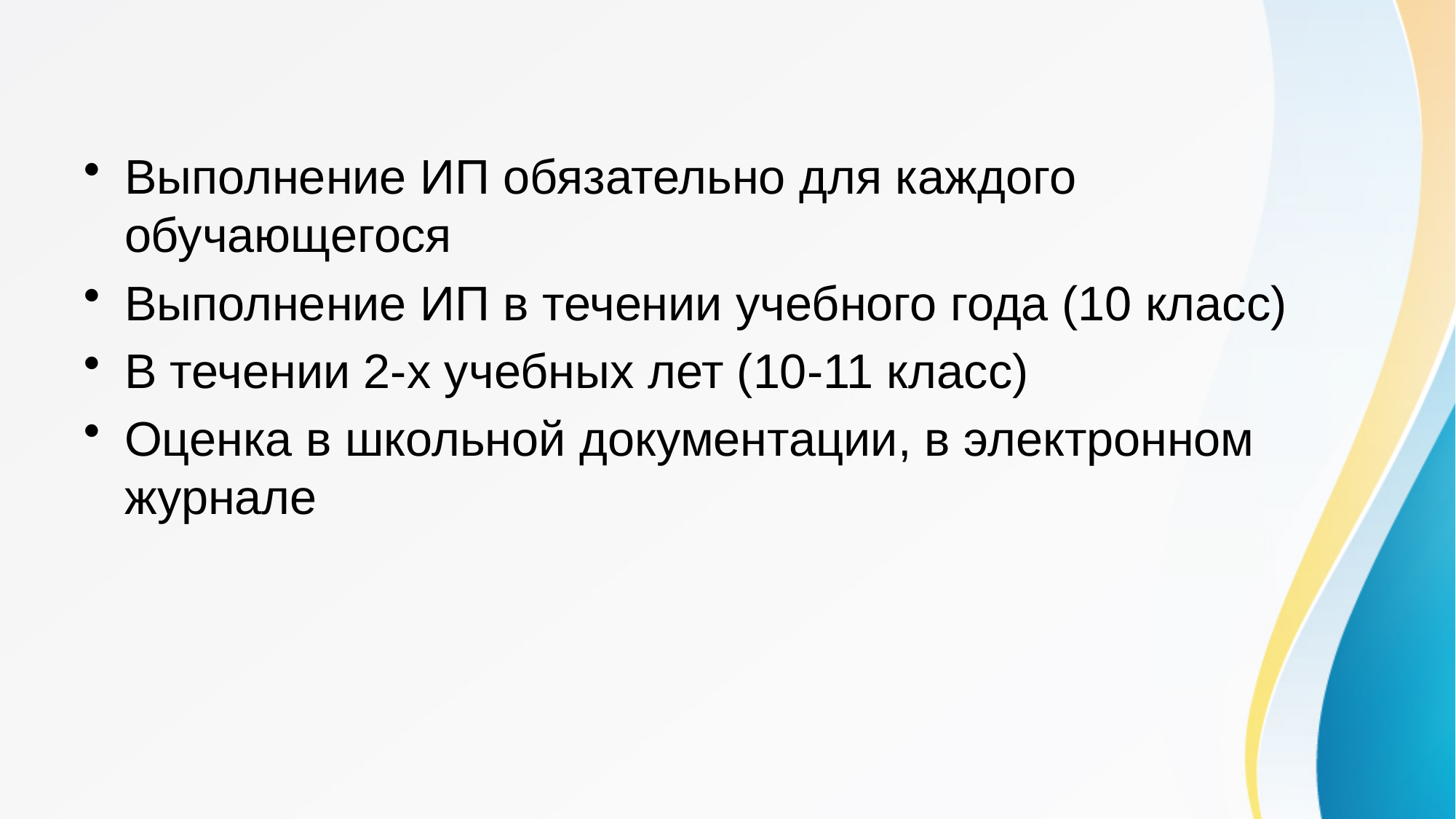

Выполнение ИП обязательно для каждого обучающегося
Выполнение ИП в течении учебного года (10 класс)
В течении 2-х учебных лет (10-11 класс)
Оценка в школьной документации, в электронном журнале